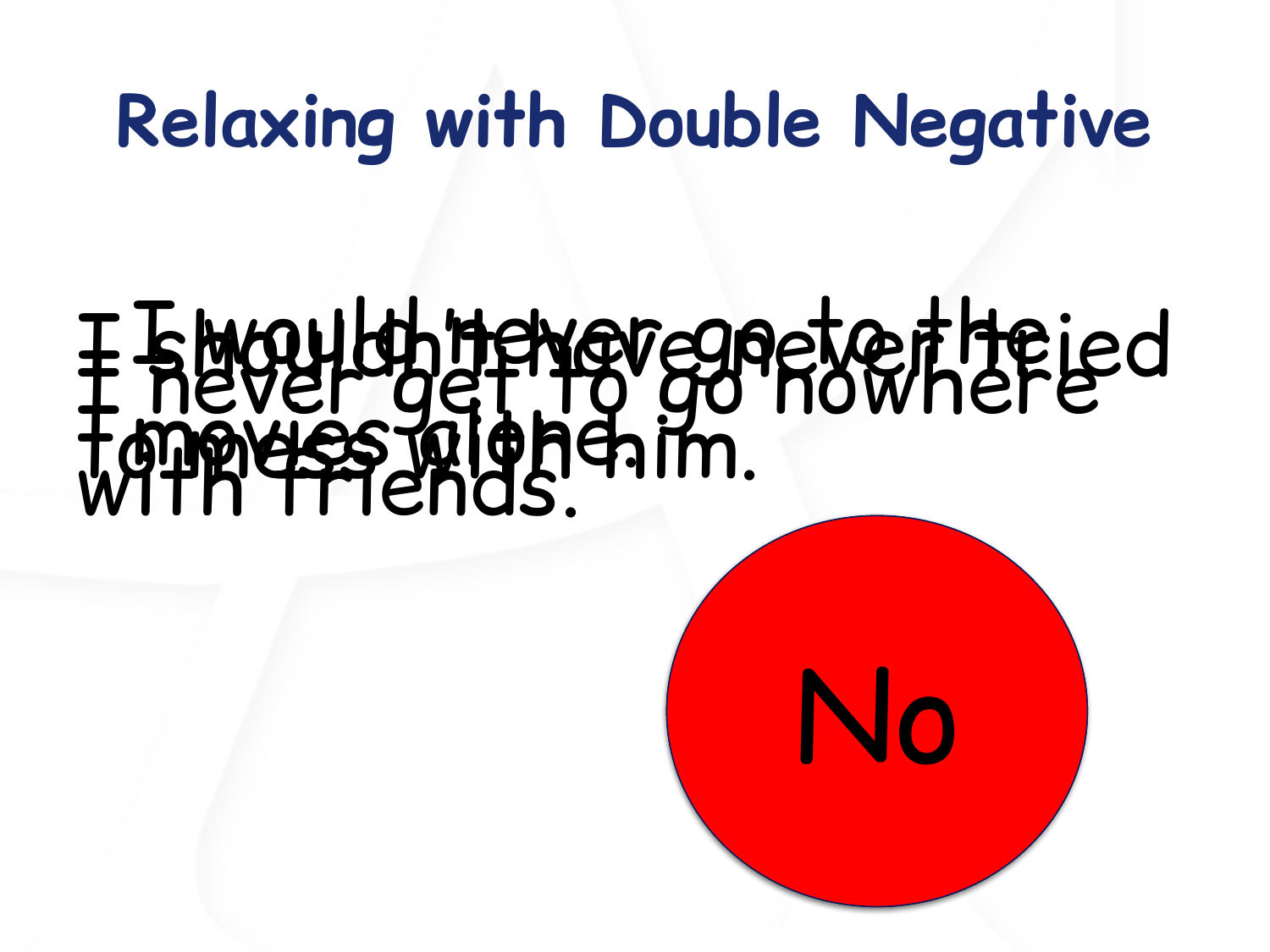

Relaxing with Double Negative
I would never go to the movies alone.
I shouldn’t have never tried to mess with him.
I never get to go nowhere with friends.
No
Yes